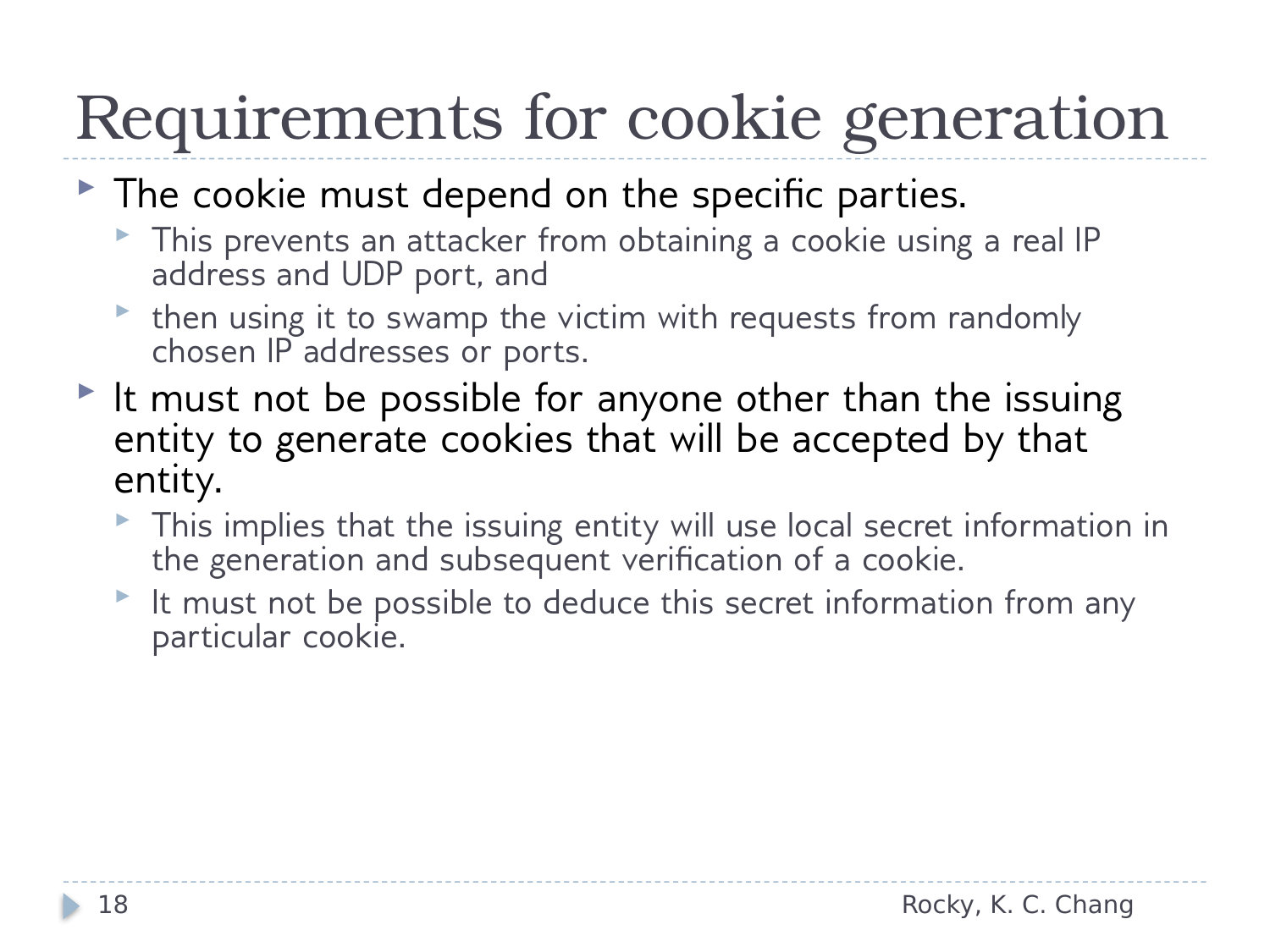

# Requirements for cookie generation
The cookie must depend on the specific parties.
This prevents an attacker from obtaining a cookie using a real IP address and UDP port, and
then using it to swamp the victim with requests from randomly chosen IP addresses or ports.
It must not be possible for anyone other than the issuing entity to generate cookies that will be accepted by that entity.
This implies that the issuing entity will use local secret information in the generation and subsequent verification of a cookie.
It must not be possible to deduce this secret information from any particular cookie.
18
Rocky, K. C. Chang